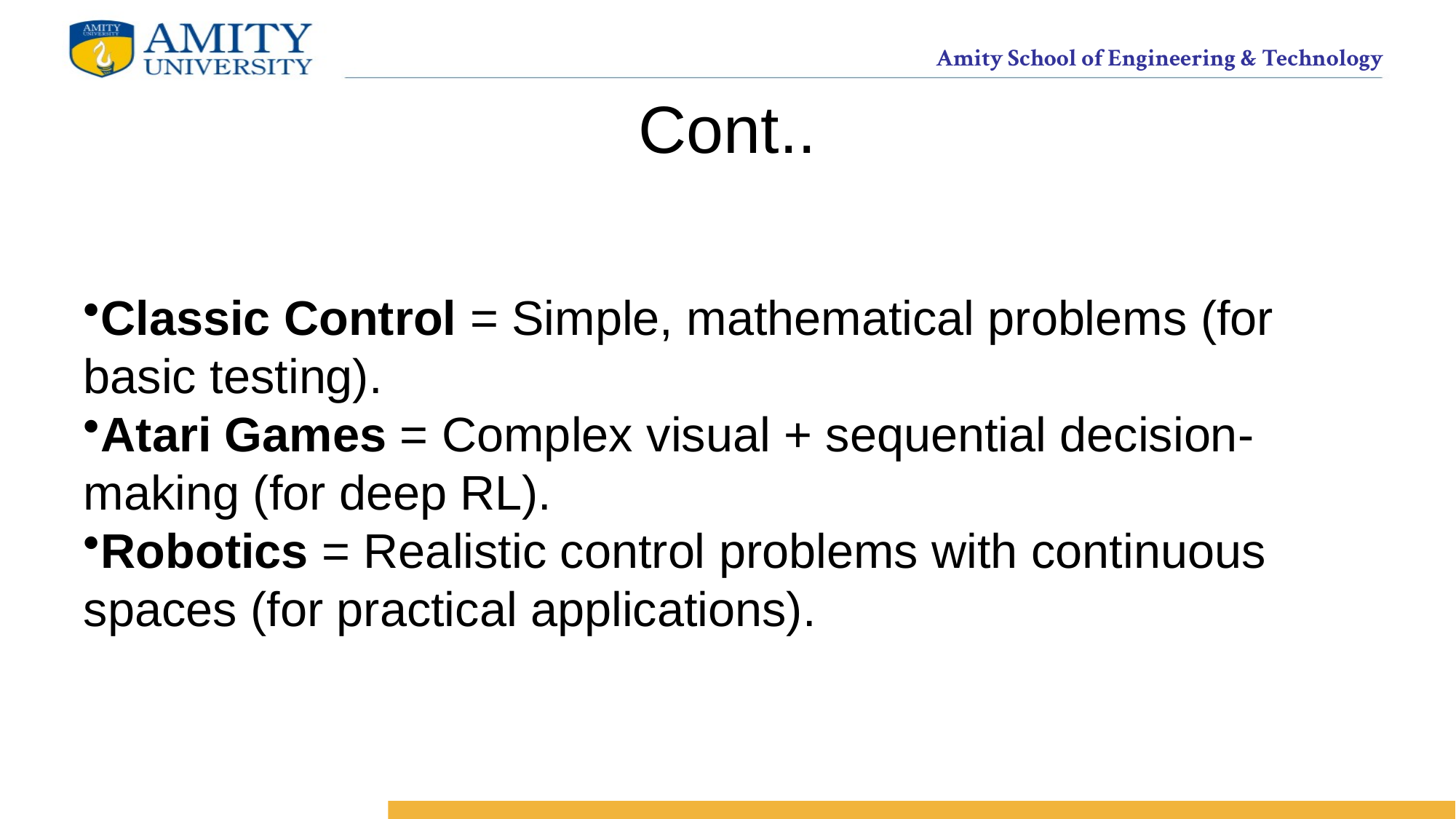

# Cont..
Classic Control = Simple, mathematical problems (for basic testing).
Atari Games = Complex visual + sequential decision-making (for deep RL).
Robotics = Realistic control problems with continuous spaces (for practical applications).